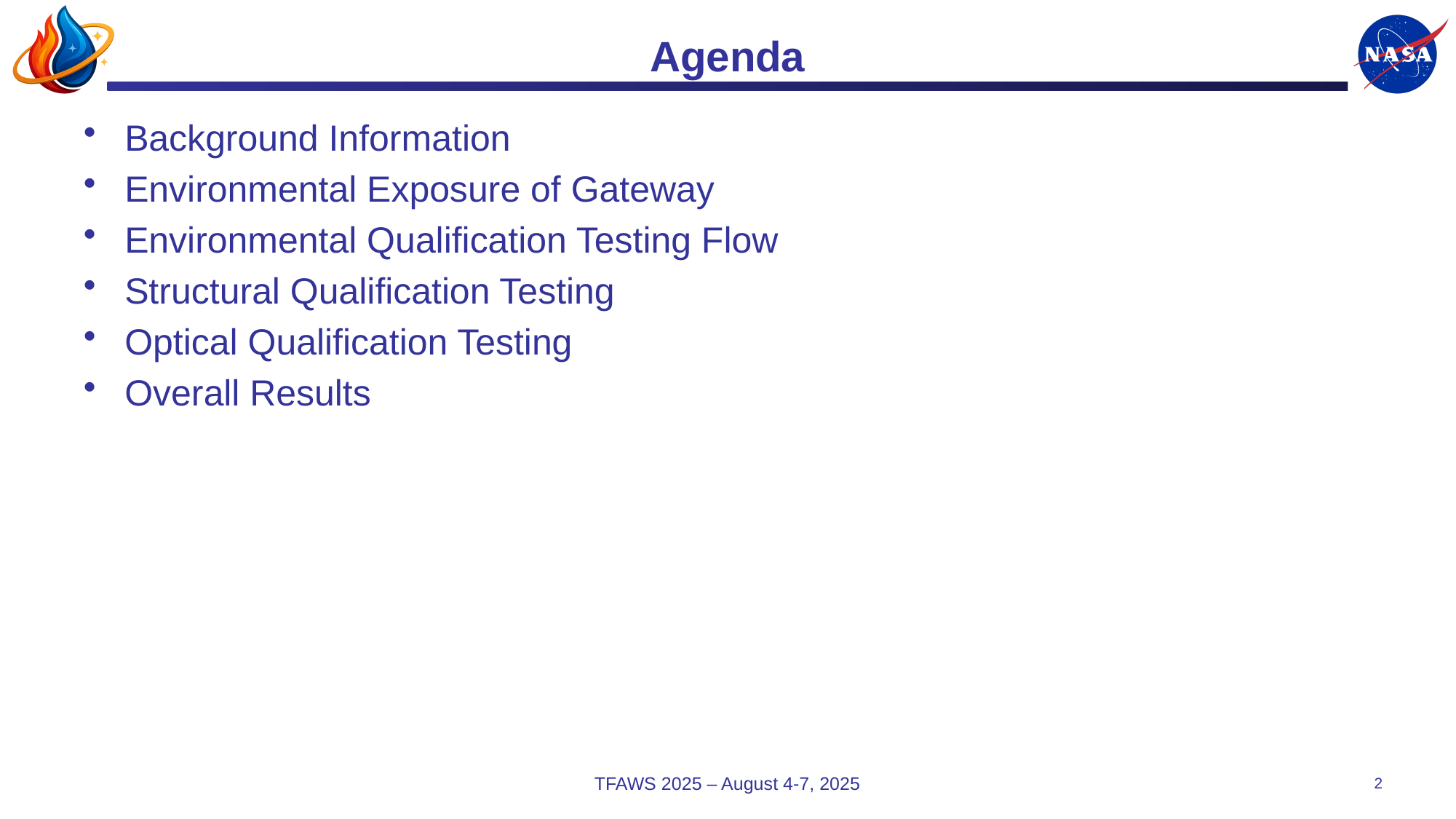

# Agenda
Background Information
Environmental Exposure of Gateway
Environmental Qualification Testing Flow
Structural Qualification Testing
Optical Qualification Testing
Overall Results

TFAWS 2025 – August 4-7, 2025
2